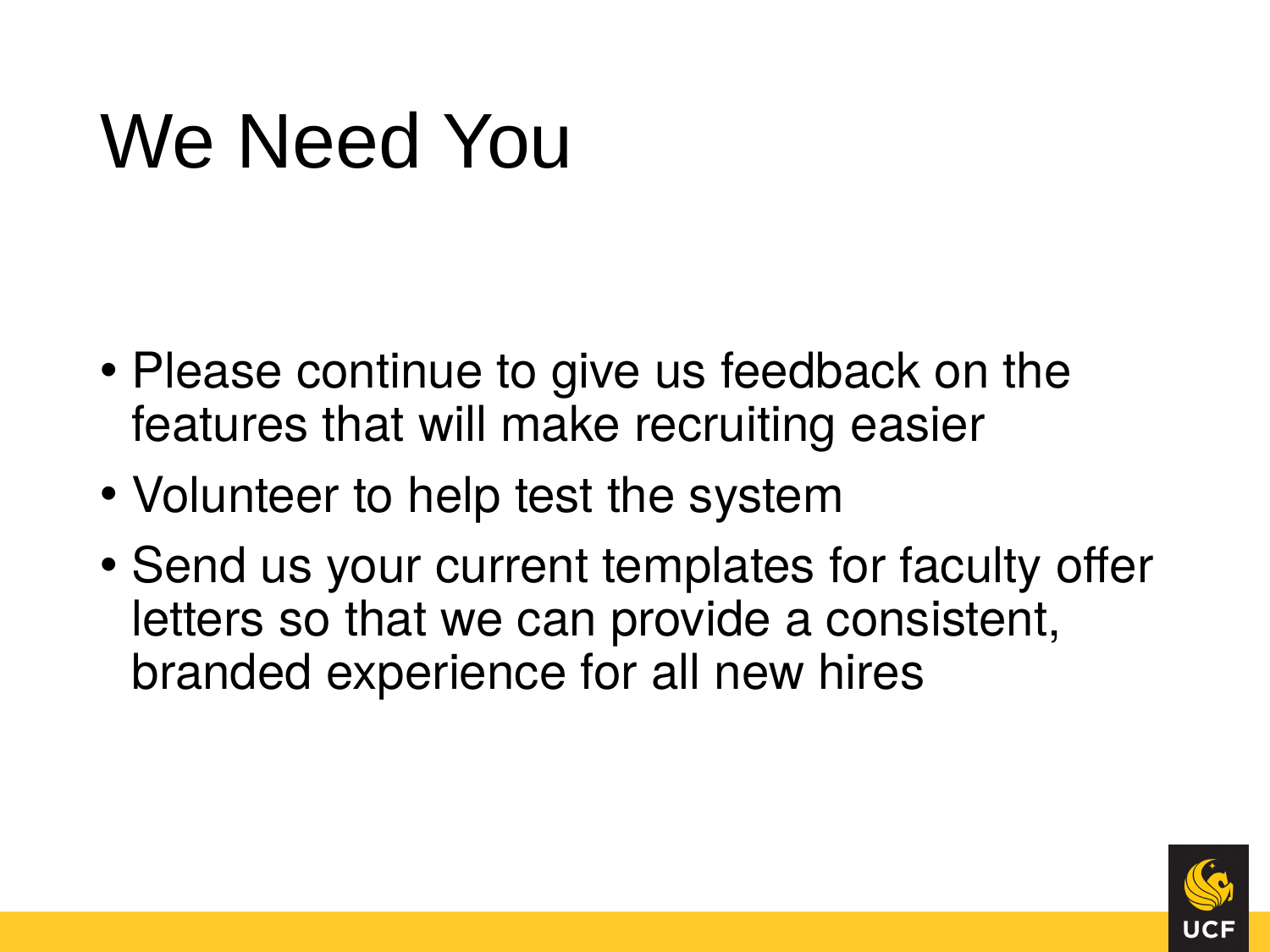

# We Need You
Please continue to give us feedback on the features that will make recruiting easier
Volunteer to help test the system
Send us your current templates for faculty offer letters so that we can provide a consistent, branded experience for all new hires